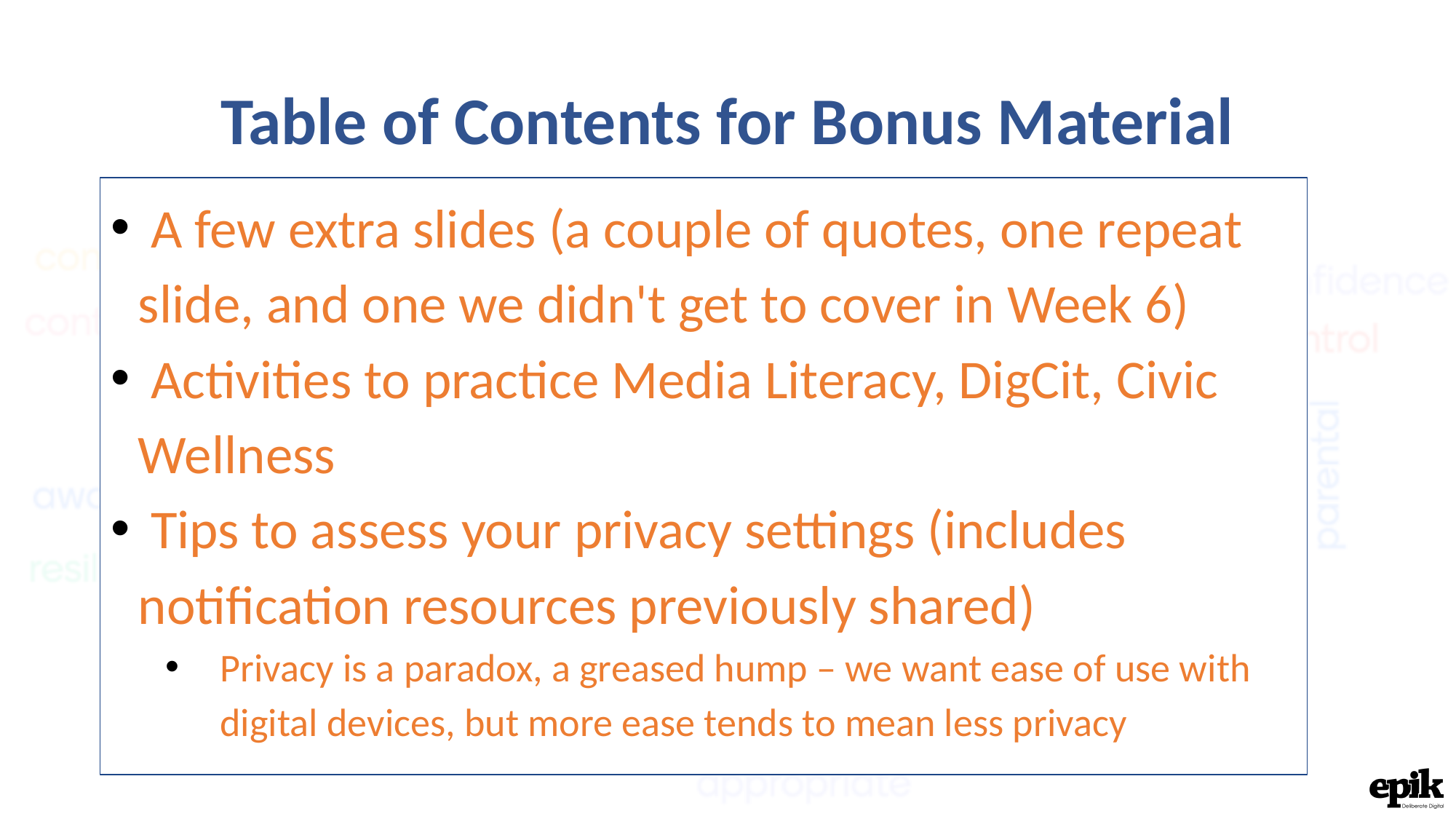

# Table of Contents for Bonus Material
 A few extra slides (a couple of quotes, one repeat slide, and one we didn't get to cover in Week 6)
 Activities to practice Media Literacy, DigCit, Civic Wellness
 Tips to assess your privacy settings (includes notification resources previously shared)
Privacy is a paradox, a greased hump – we want ease of use with digital devices, but more ease tends to mean less privacy